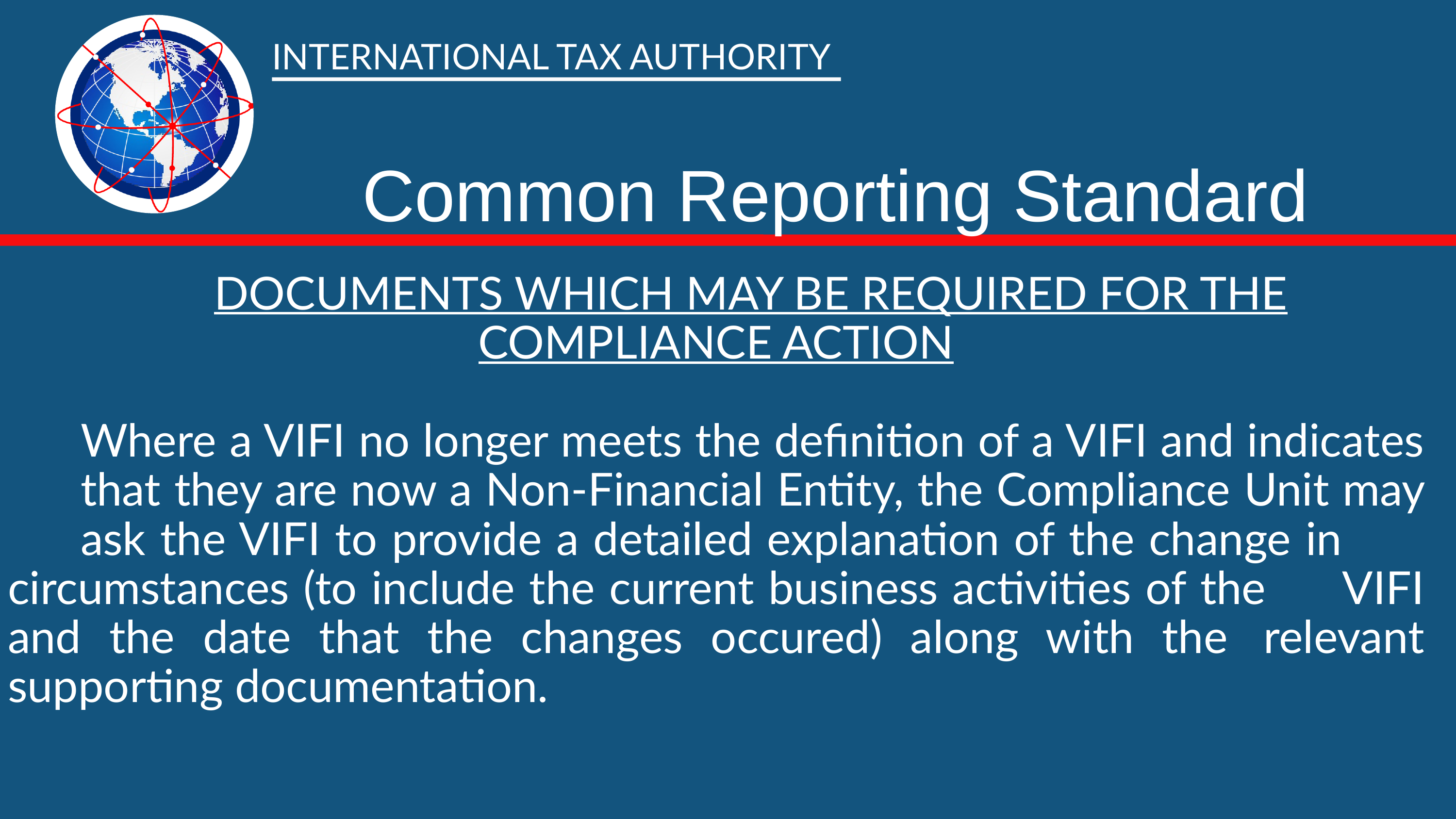

INTERNATIONAL TAX AUTHORITY

Common Reporting Standard

      DOCUMENTS WHICH MAY BE REQUIRED FOR THE COMPLIANCE ACTION

	Where a VIFI no longer meets the definition of a VIFI and indicates 	that they are now a Non-Financial Entity, the Compliance Unit may 	ask the VIFI to provide a detailed explanation of the change in 	circumstances (to include the current business activities of the 	VIFI and the date that the changes occured) along with the 	relevant supporting documentation.